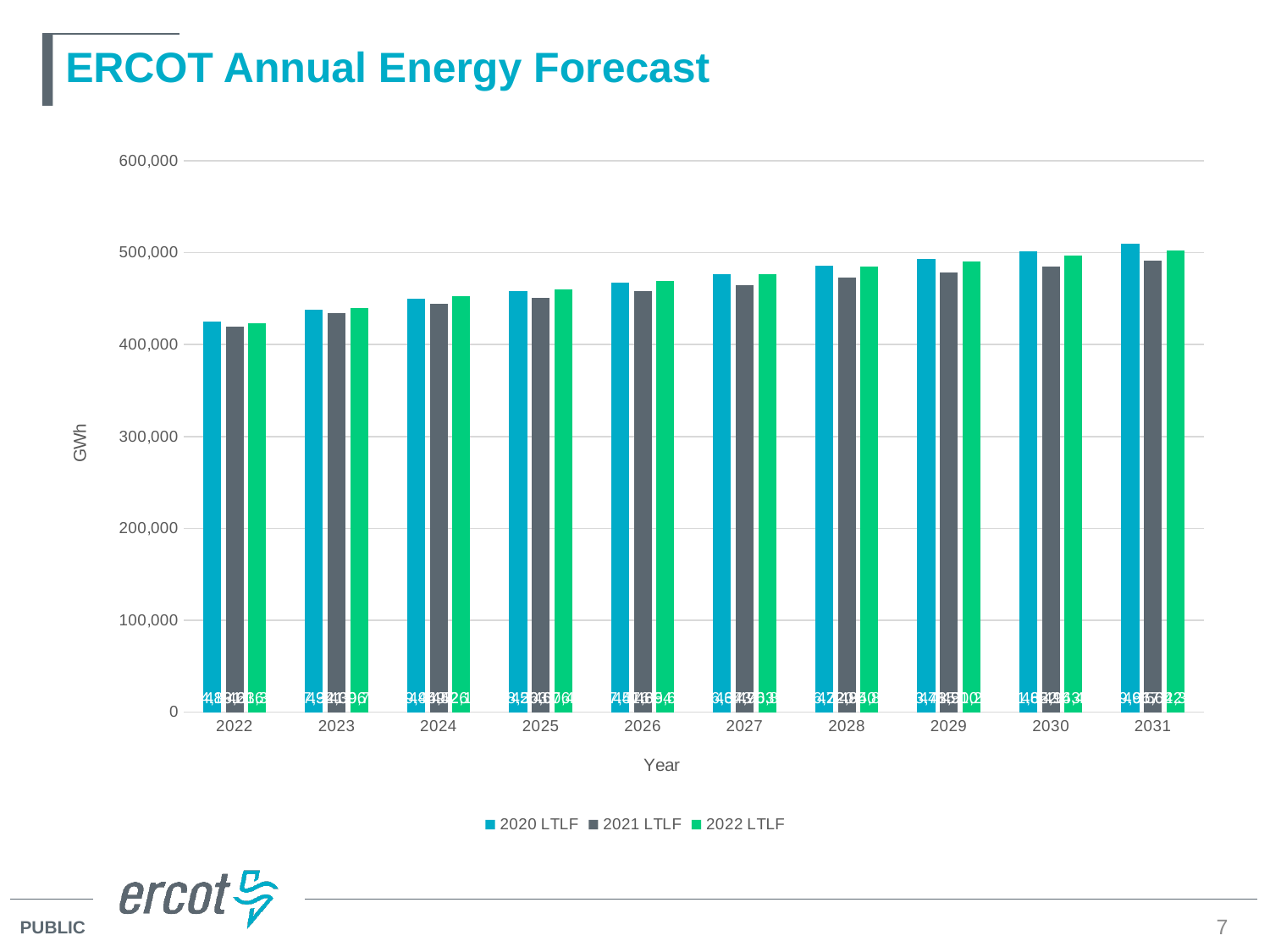

# ERCOT Annual Energy Forecast

### Chart

| Category | 2020 LTLF | 2021 LTLF | 2022 LTLF |
|---|---|---|---|
| 2022 | 424830.76073000004 | 419616.12970999995 | 423333.03537 |
| 2023 | 437920.94658999995 | 434006.1603 | 439714.06057 |
| 2024 | 449969.40744 | 444425.81474 | 452161.05606 |
| 2025 | 458262.8869 | 450675.86481 | 460428.76274000003 |
| 2026 | 467416.14311 | 457853.97666000004 | 469633.64081 |
| 2027 | 476372.81974 | 464902.53875999997 | 476838.75113 |
| 2028 | 486219.76094999997 | 472950.00085 | 484883.46102999995 |
| 2029 | 493415.2383 | 478510.29349 | 490231.68133 |
| 2030 | 501621.55832999997 | 485142.97662000003 | 496464.39354 |
| 2031 | 509666.70071 | 491642.19552 | 502356.70047000004 |
7